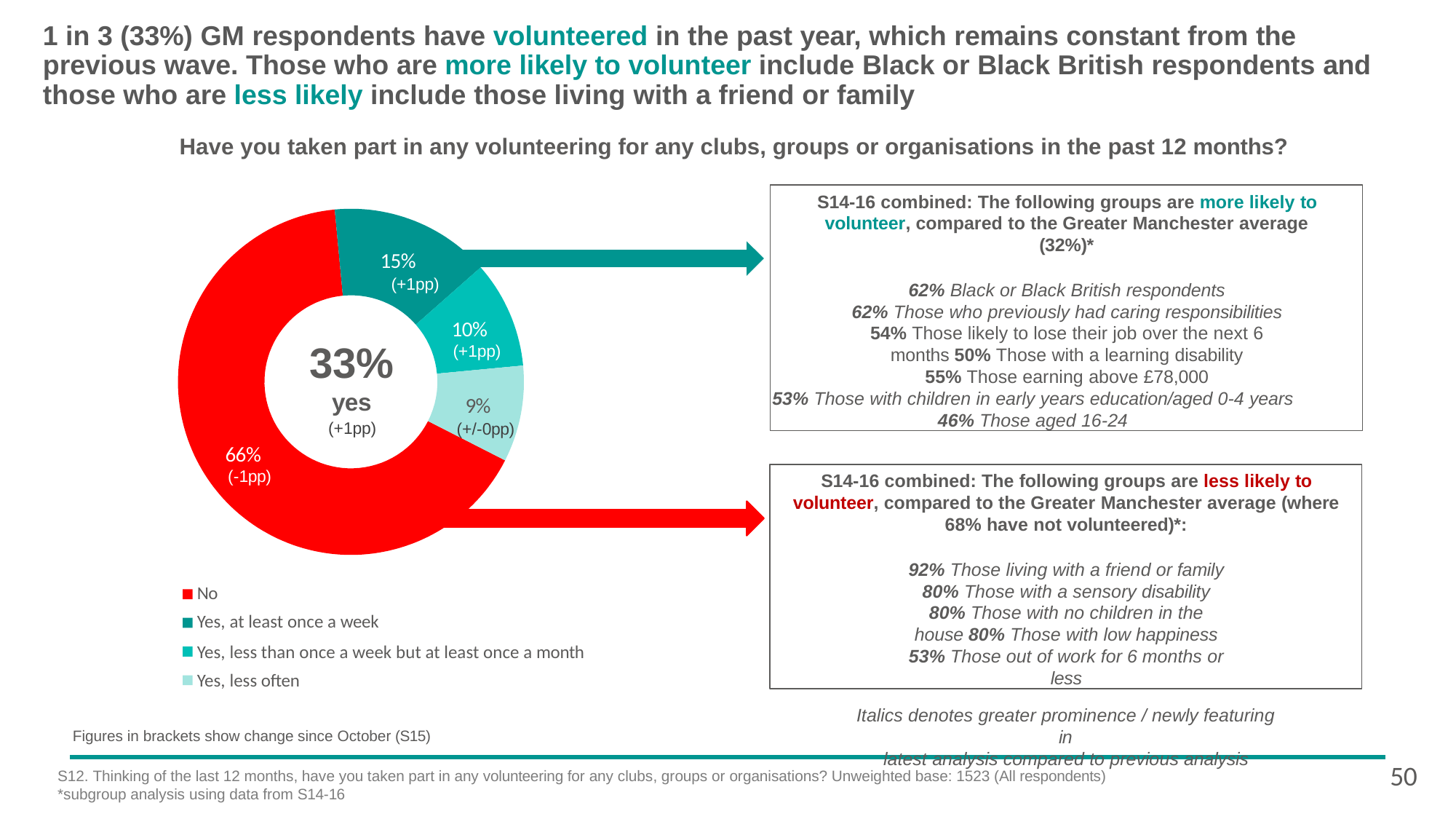

1 in 3 (33%) GM respondents have volunteered in the past year, which remains constant from the previous wave. Those who are more likely to volunteer include Black or Black British respondents and those who are less likely include those living with a friend or family
Have you taken part in any volunteering for any clubs, groups or organisations in the past 12 months?
S14-16 combined: The following groups are more likely to volunteer, compared to the Greater Manchester average (32%)*

62% Black or Black British respondents
62% Those who previously had caring responsibilities 54% Those likely to lose their job over the next 6 months 50% Those with a learning disability
55% Those earning above £78,000
53% Those with children in early years education/aged 0-4 years
46% Those aged 16-24

15%
(+1pp)
10%
(+1pp)
33%
yes
(+1pp)
9%
(+/-0pp)
66%
(-1pp)
S14-16 combined: The following groups are less likely to volunteer, compared to the Greater Manchester average (where 68% have not volunteered)*:

92% Those living with a friend or family 80% Those with a sensory disability 80% Those with no children in the house 80% Those with low happiness
53% Those out of work for 6 months or less

No
Yes, at least once a week
Yes, less than once a week but at least once a month Yes, less often

Italics denotes greater prominence / newly featuring in
latest analysis compared to previous analysis
Figures in brackets show change since October (S15)
50
S12. Thinking of the last 12 months, have you taken part in any volunteering for any clubs, groups or organisations? Unweighted base: 1523 (All respondents)
*subgroup analysis using data from S14-16